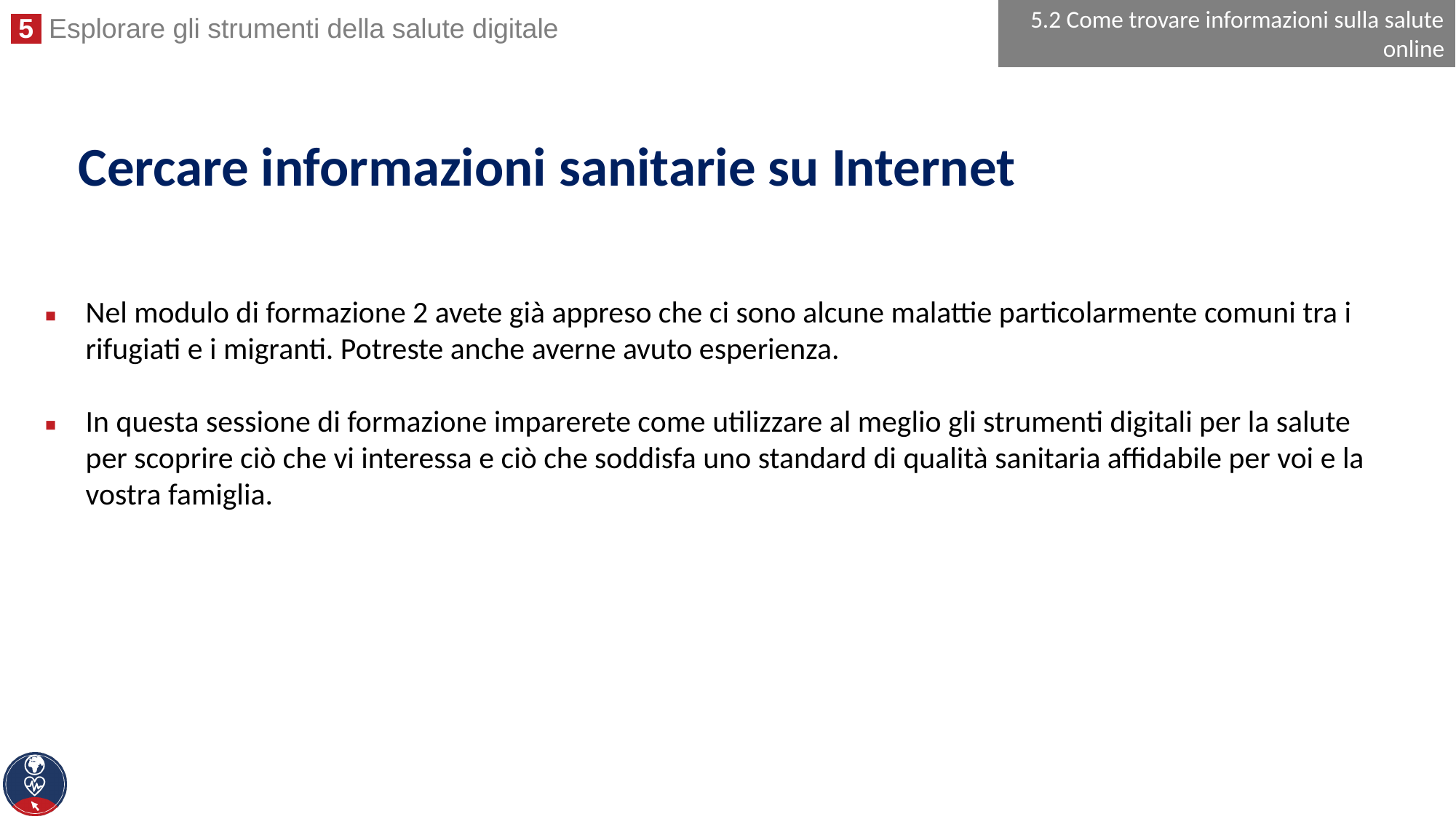

5.2 Come trovare informazioni sulla salute online
# Cercare informazioni sanitarie su Internet

Nel modulo di formazione 2 avete già appreso che ci sono alcune malattie particolarmente comuni tra i rifugiati e i migranti. Potreste anche averne avuto esperienza.

In questa sessione di formazione imparerete come utilizzare al meglio gli strumenti digitali per la salute per scoprire ciò che vi interessa e ciò che soddisfa uno standard di qualità sanitaria affidabile per voi e la vostra famiglia.